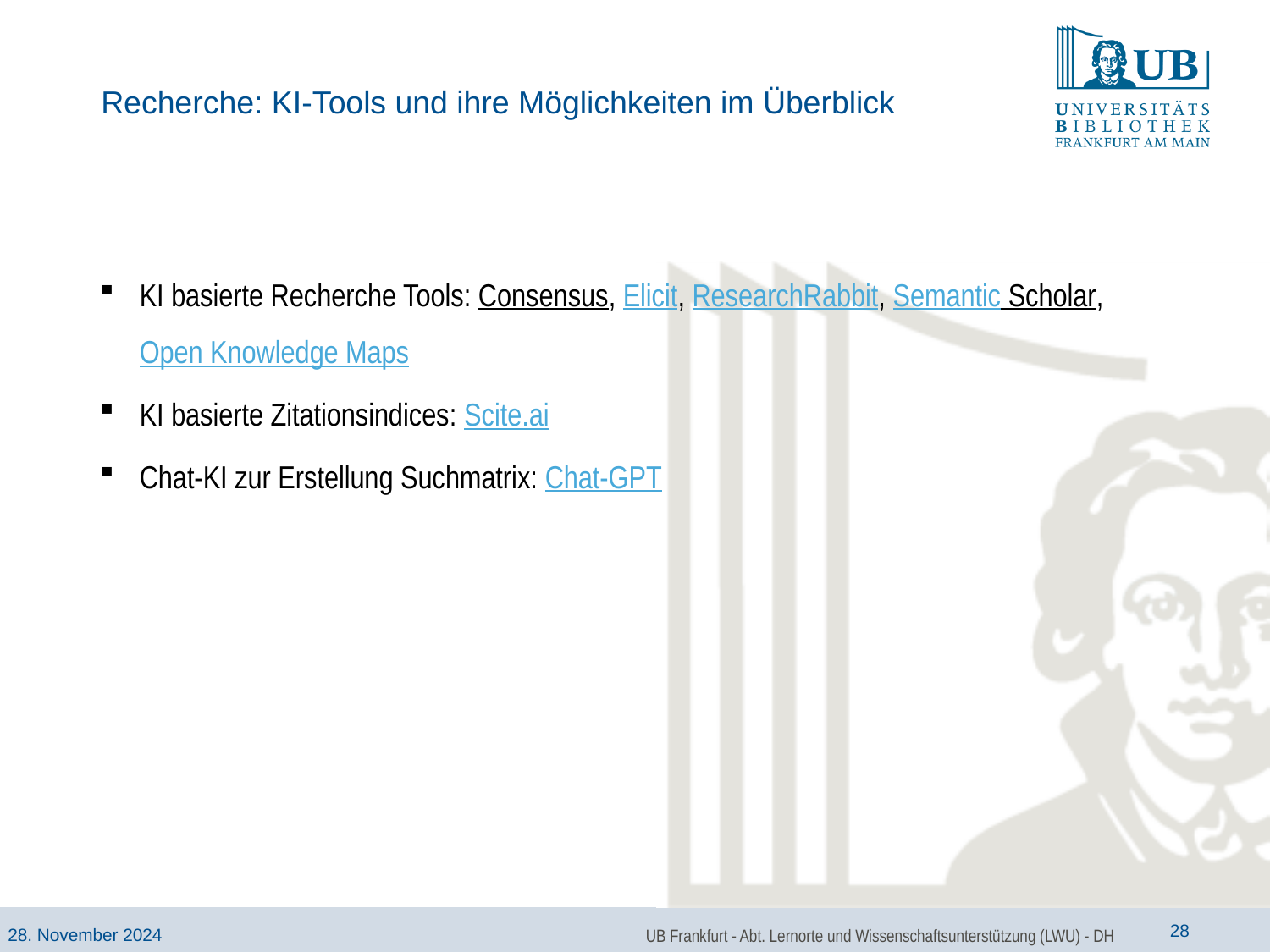

# Recherche: KI-Tools und ihre Möglichkeiten im Überblick

KI basierte Recherche Tools: Consensus, Elicit, ResearchRabbit, Semantic Scholar, Open Knowledge Maps
KI basierte Zitationsindices: Scite.ai
Chat-KI zur Erstellung Suchmatrix: Chat-GPT

UB Frankfurt - Abt. Lernorte und Wissenschaftsunterstützung (LWU) - DH